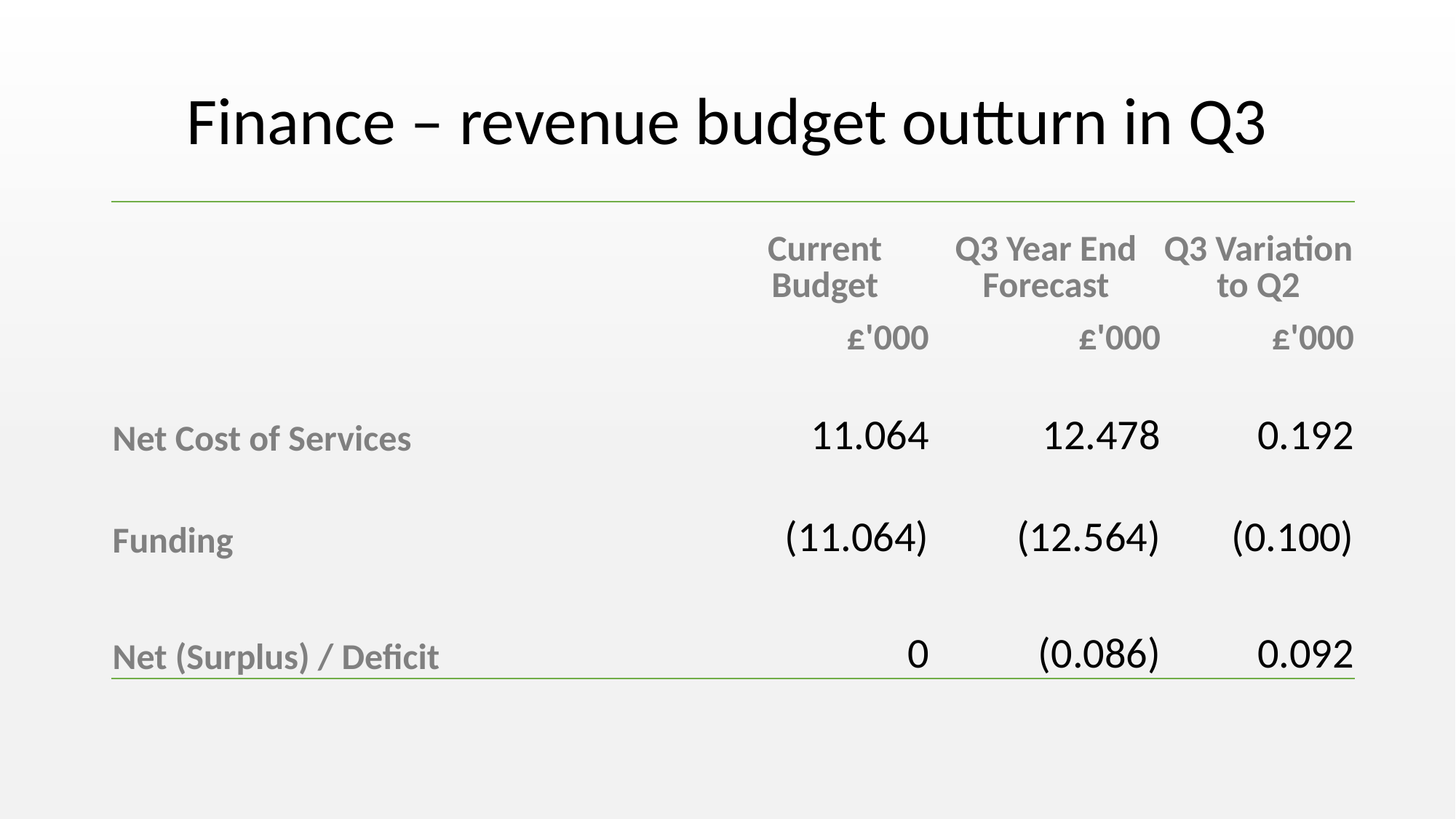

# Finance – revenue budget outturn in Q3
|  | Current Budget | Q3 Year End Forecast | Q3 Variation to Q2 |
| --- | --- | --- | --- |
|  | £'000 | £'000 | £'000 |
|  |  |  |  |
| Net Cost of Services | 11.064 | 12.478 | 0.192 |
| Funding | (11.064) | (12.564) | (0.100) |
|  |  |  |  |
| Net (Surplus) / Deficit | 0 | (0.086) | 0.092 |